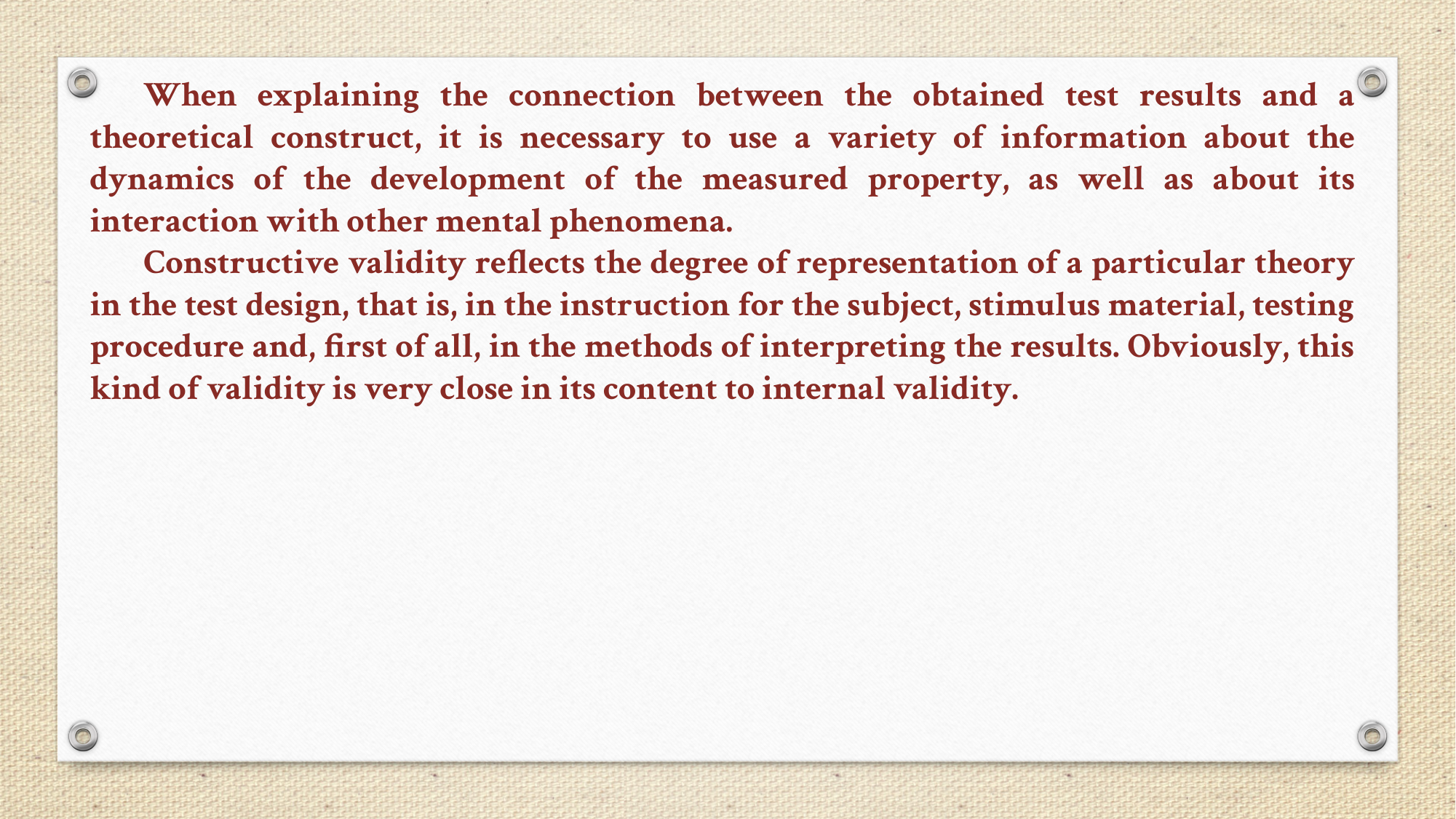

When explaining the connection between the obtained test results and a theoretical construct, it is necessary to use a variety of information about the dynamics of the development of the measured property, as well as about its interaction with other mental phenomena.
Constructive validity reflects the degree of representation of a particular theory in the test design, that is, in the instruction for the subject, stimulus material, testing procedure and, first of all, in the methods of interpreting the results. Obviously, this kind of validity is very close in its content to internal validity.